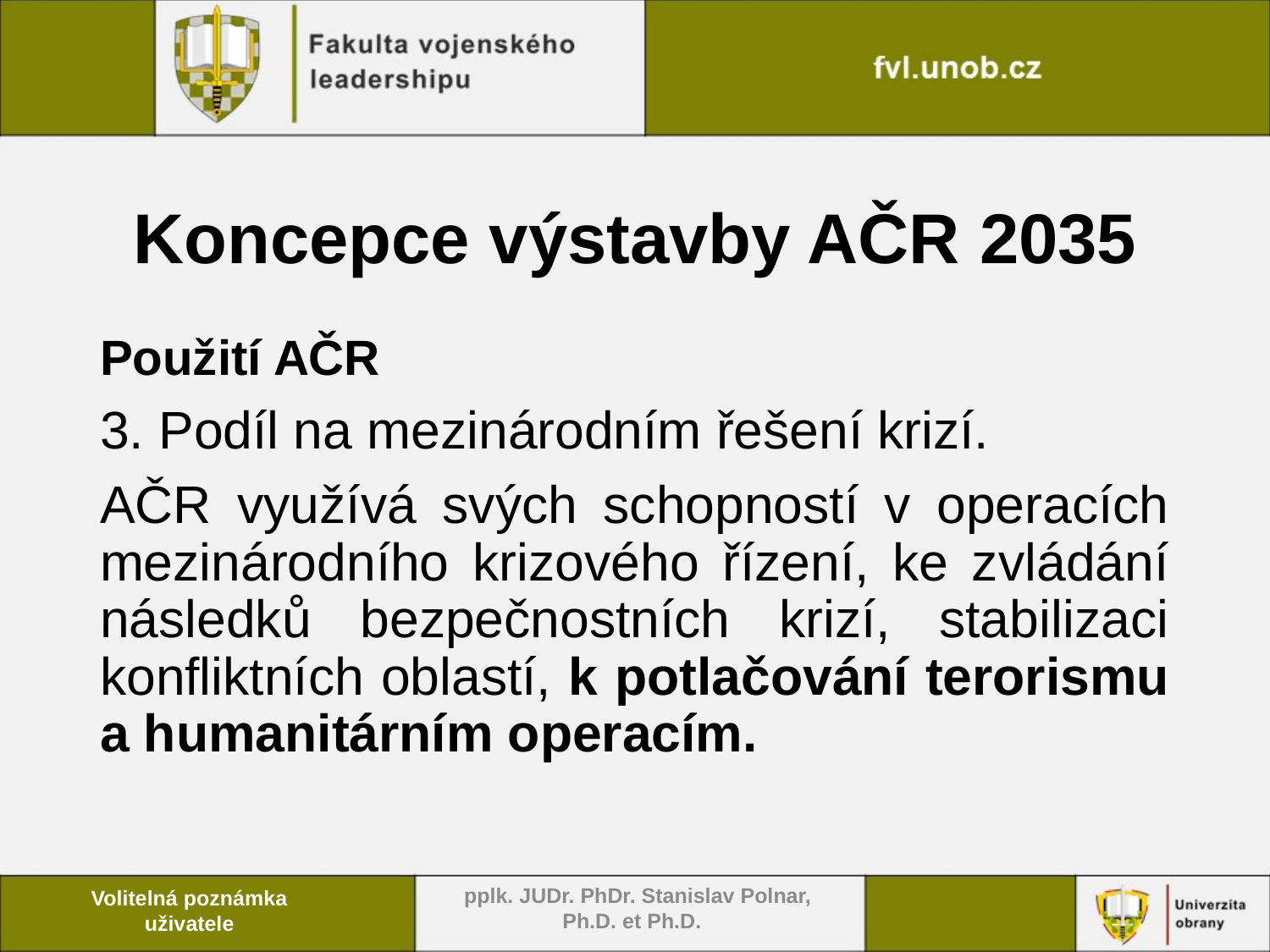

# Koncepce výstavby AČR 2035
Použití AČR
3. Podíl na mezinárodním řešení krizí.
AČR využívá svých schopností v operacích mezinárodního krizového řízení, ke zvládání následků bezpečnostních krizí, stabilizaci konfliktních oblastí, k potlačování terorismu a humanitárním operacím.
 pplk. JUDr. PhDr. Stanislav Polnar, Ph.D. et Ph.D.
Volitelná poznámka uživatele